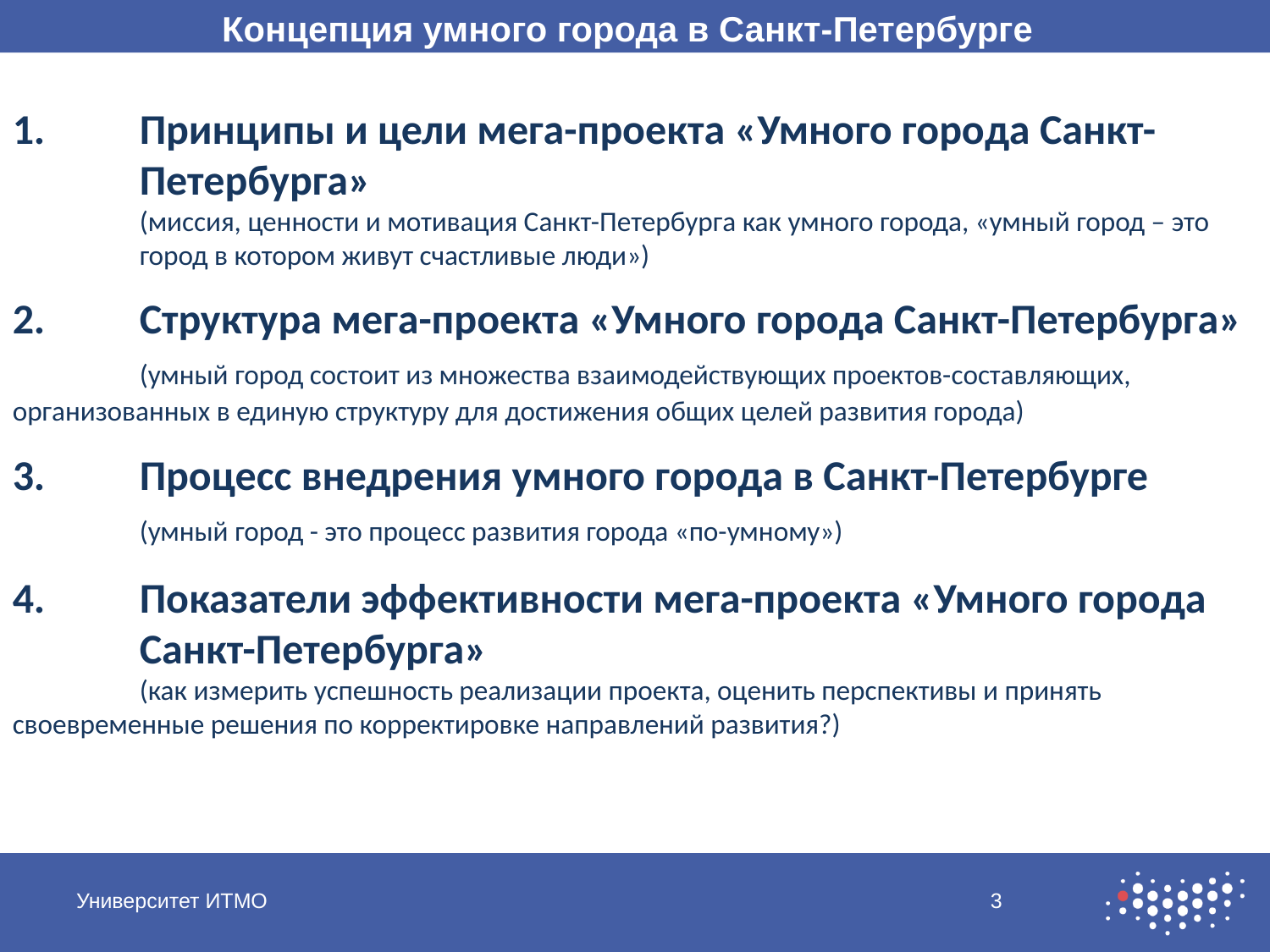

Концепция умного города в Санкт-Петербурге
1. 	Принципы и цели мега-проекта «Умного города Санкт-	Петербурга»
	(миссия, ценности и мотивация Санкт-Петербурга как умного города, «умный город – это 	город в котором живут счастливые люди»)
2. 	Структура мега-проекта «Умного города Санкт-Петербурга»
	(умный город состоит из множества взаимодействующих проектов-составляющих, 	организованных в единую структуру для достижения общих целей развития города)
3.	Процесс внедрения умного города в Санкт-Петербурге
	(умный город - это процесс развития города «по-умному»)
4. 	Показатели эффективности мега-проекта «Умного города 	Санкт-Петербурга»
	(как измерить успешность реализации проекта, оценить перспективы и принять 	своевременные решения по корректировке направлений развития?)

Университет ИТМО
3